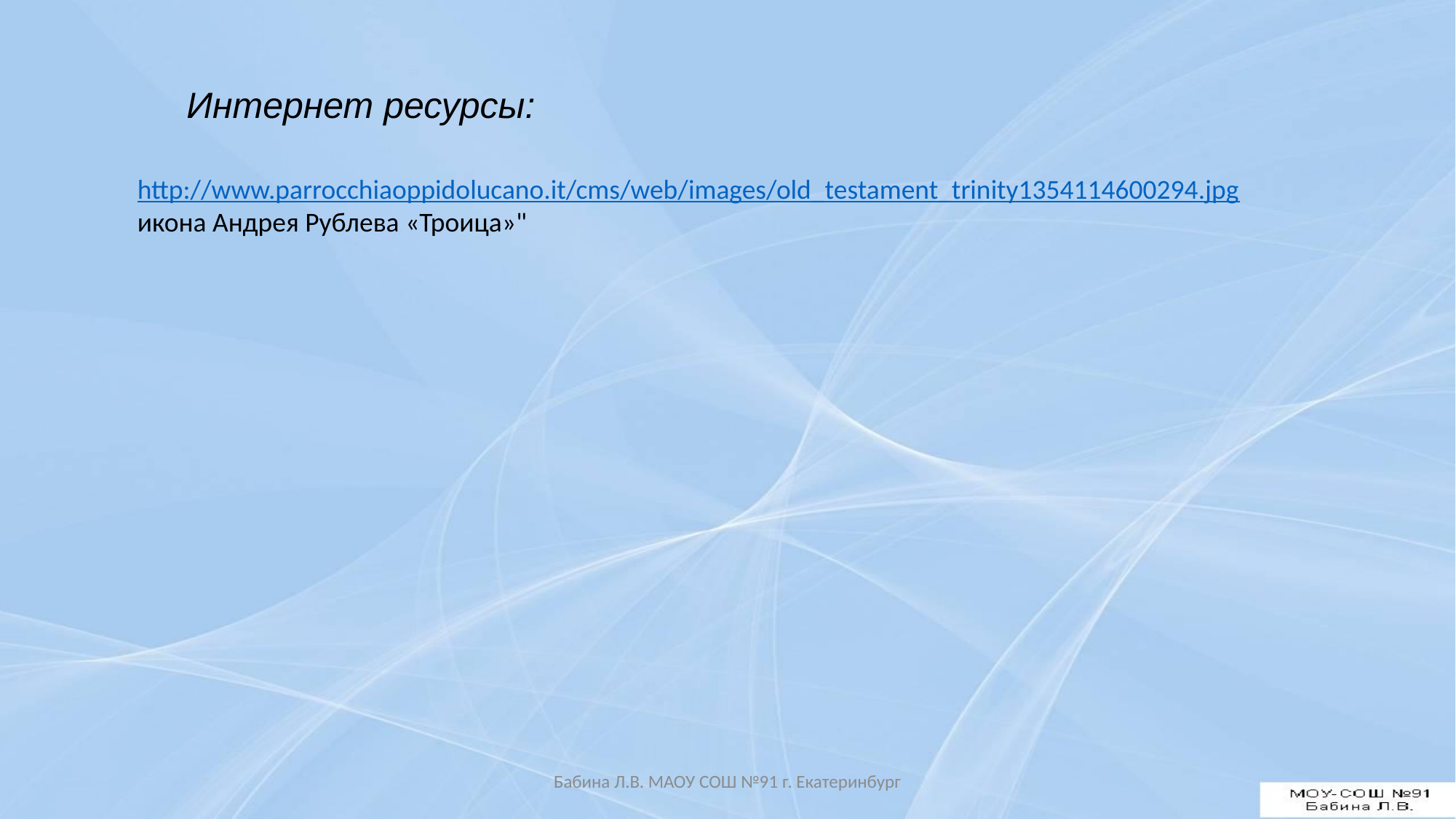

Интернет ресурсы:
http://www.parrocchiaoppidolucano.it/cms/web/images/old_testament_trinity1354114600294.jpg
икона Андрея Рублева «Троица»"
Бабина Л.В. МАОУ СОШ №91 г. Екатеринбург